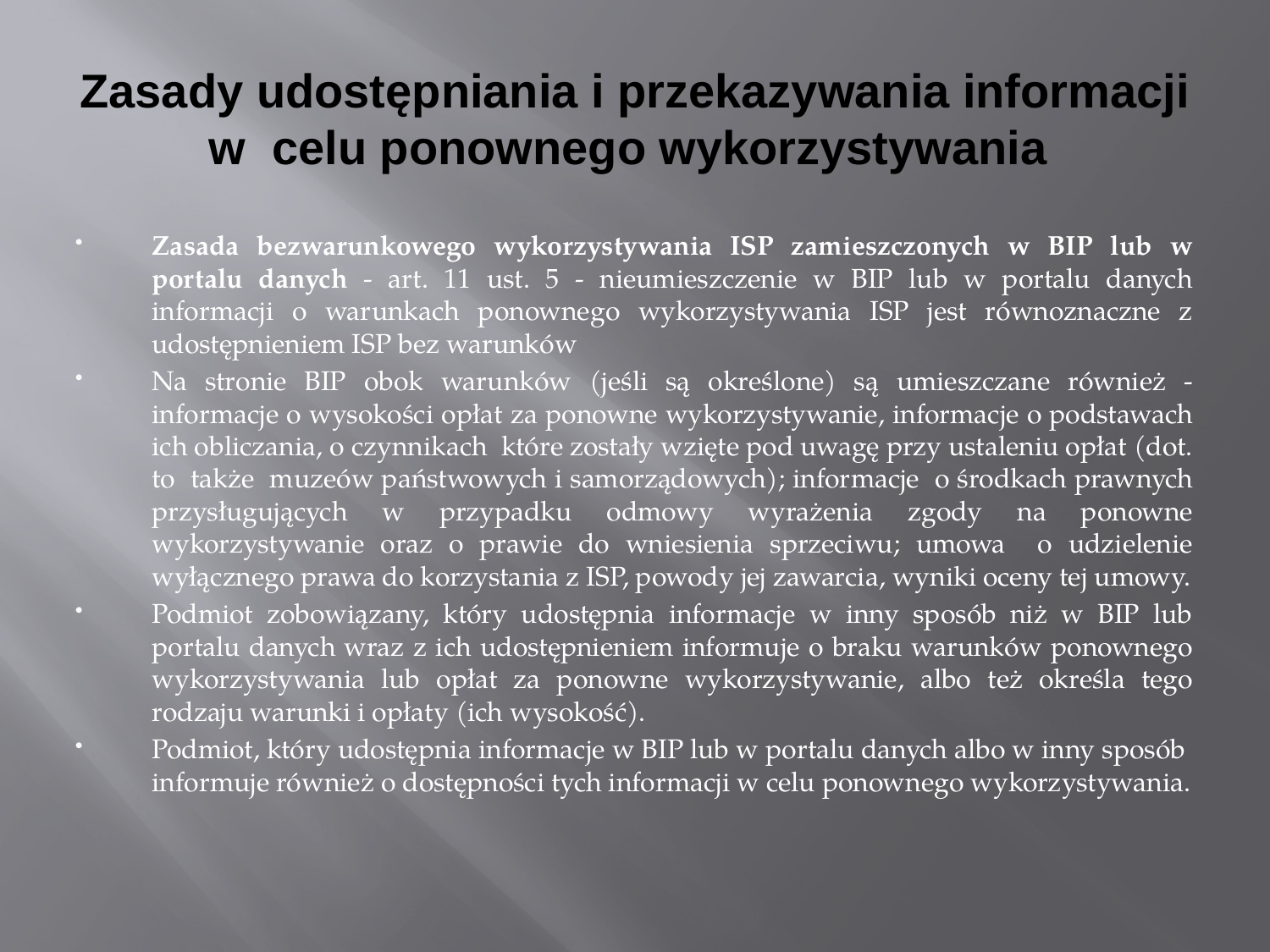

# Zasady udostępniania i przekazywania informacji w  celu ponownego wykorzystywania
Zasada bezwarunkowego wykorzystywania ISP zamieszczonych w BIP lub w portalu danych - art. 11 ust. 5 - nieumieszczenie w BIP lub w portalu danych informacji o warunkach ponownego wykorzystywania ISP jest równoznaczne z udostępnieniem ISP bez warunków
Na stronie BIP obok warunków (jeśli są określone) są umieszczane również - informacje o wysokości opłat za ponowne wykorzystywanie, informacje o podstawach ich obliczania, o czynnikach  które zostały wzięte pod uwagę przy ustaleniu opłat (dot. to  także  muzeów państwowych i samorządowych); informacje  o środkach prawnych przysługujących w przypadku odmowy wyrażenia zgody na ponowne wykorzystywanie oraz o prawie do wniesienia sprzeciwu; umowa  o udzielenie wyłącznego prawa do korzystania z ISP, powody jej zawarcia, wyniki oceny tej umowy.
Podmiot zobowiązany, który udostępnia informacje w inny sposób niż w BIP lub portalu danych wraz z ich udostępnieniem informuje o braku warunków ponownego wykorzystywania lub opłat za ponowne wykorzystywanie, albo też określa tego rodzaju warunki i opłaty (ich wysokość).
Podmiot, który udostępnia informacje w BIP lub w portalu danych albo w inny sposób  informuje również o dostępności tych informacji w celu ponownego wykorzystywania.